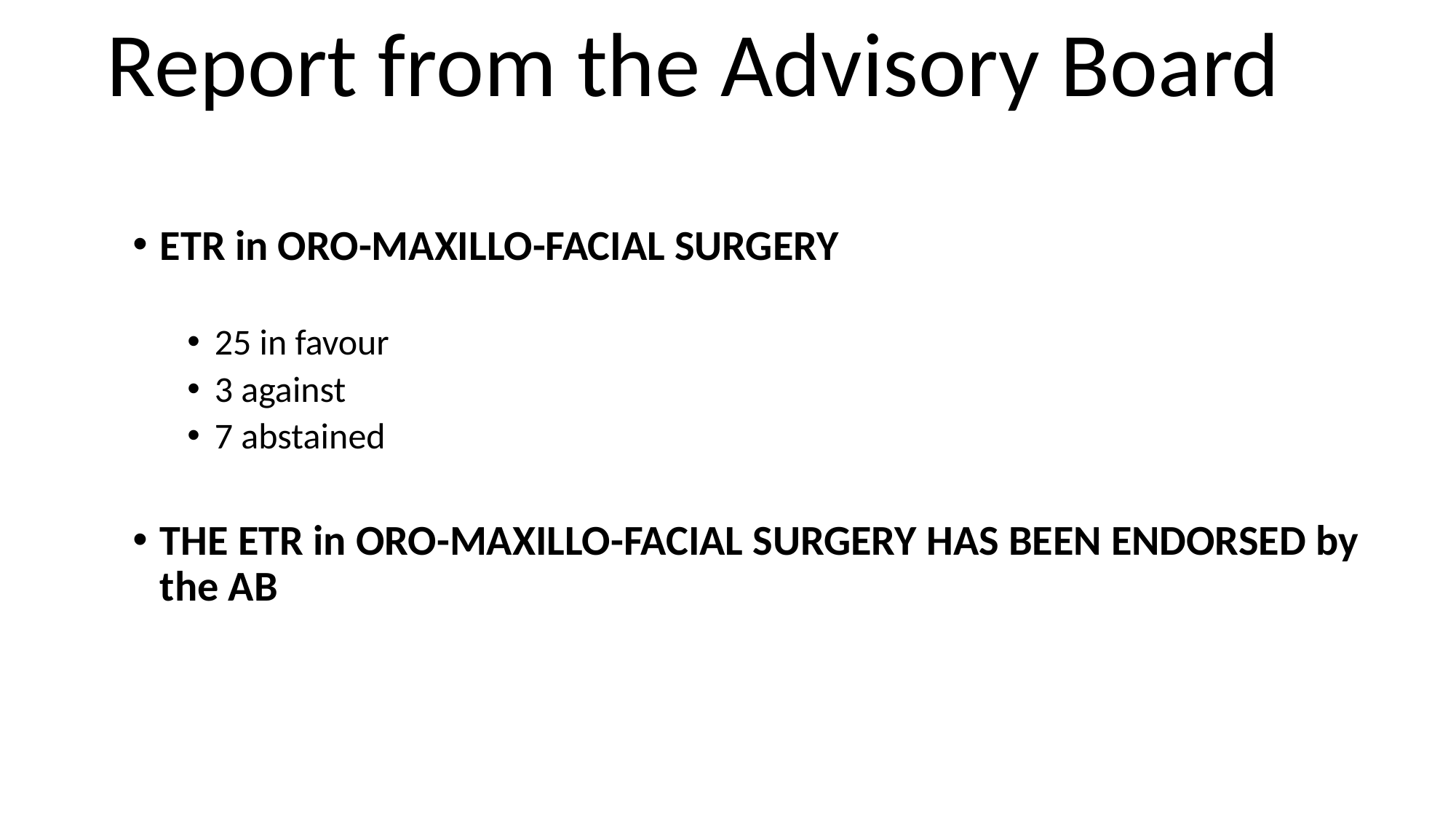

Report from the Advisory Board
ETR in ORO-MAXILLO-FACIAL SURGERY

25 in favour
3 against
7 abstained

THE ETR in ORO-MAXILLO-FACIAL SURGERY HAS BEEN ENDORSED by the AB